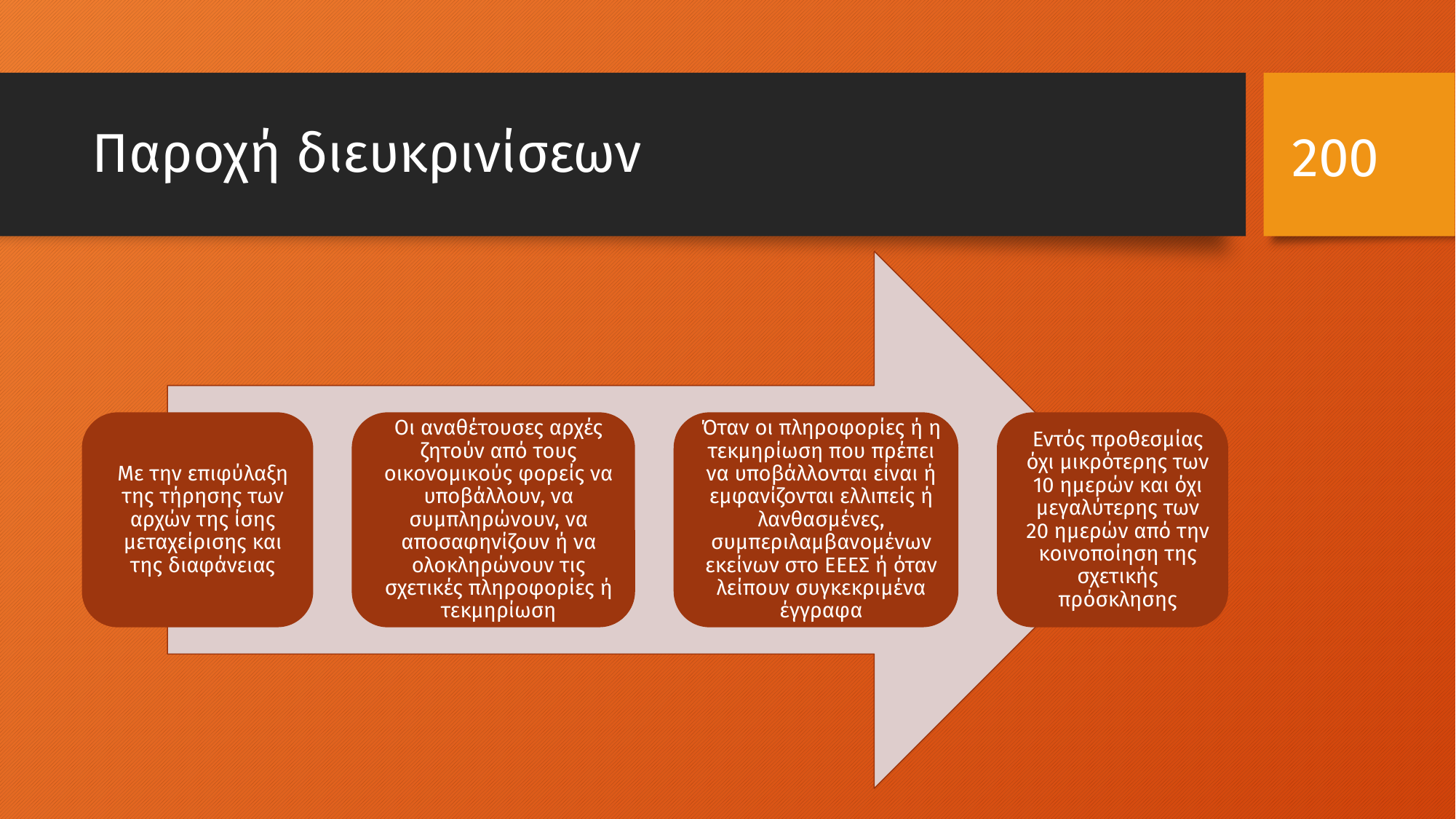

200
# Παροχή διευκρινίσεων
Με την επιφύλαξη της τήρησης των αρχών της ίσης μεταχείρισης και της διαφάνειας
Οι αναθέτουσες αρχές ζητούν από τους οικονομικούς φορείς να υποβάλλουν, να συμπληρώνουν, να αποσαφηνίζουν ή να ολοκληρώνουν τις σχετικές πληροφορίες ή τεκμηρίωση
Όταν οι πληροφορίες ή η τεκμηρίωση που πρέπει να υποβάλλονται είναι ή εμφανίζονται ελλιπείς ή λανθασμένες, συμπεριλαμβανομένων εκείνων στο ΕΕΕΣ ή όταν λείπουν συγκεκριμένα έγγραφα
Εντός προθεσμίας όχι μικρότερης των 10 ημερών και όχι μεγαλύτερης των 20 ημερών από την κοινοποίηση της σχετικής πρόσκλησης